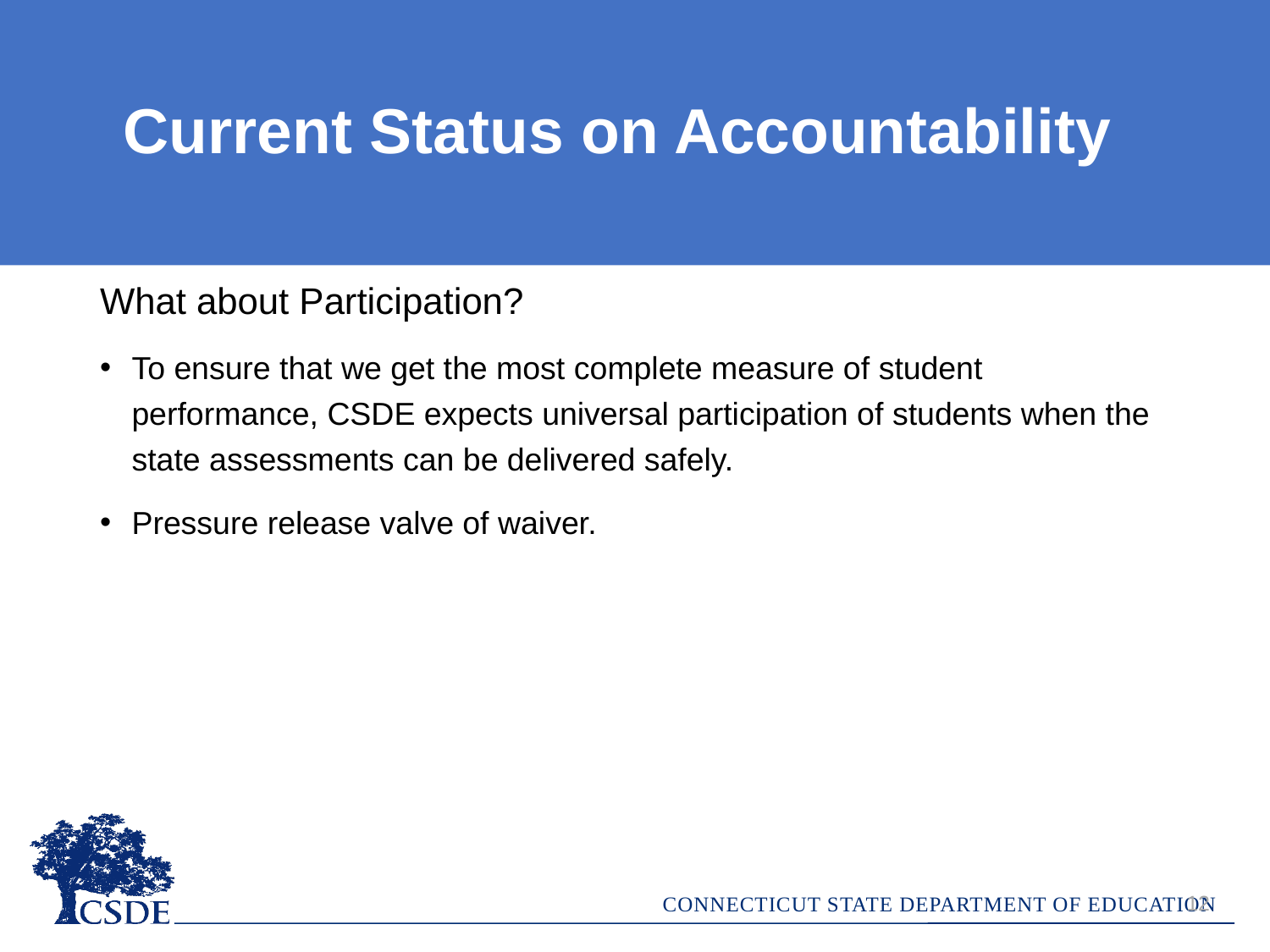

# Current Status on Accountability
What about Participation?
To ensure that we get the most complete measure of student performance, CSDE expects universal participation of students when the state assessments can be delivered safely.
Pressure release valve of waiver.